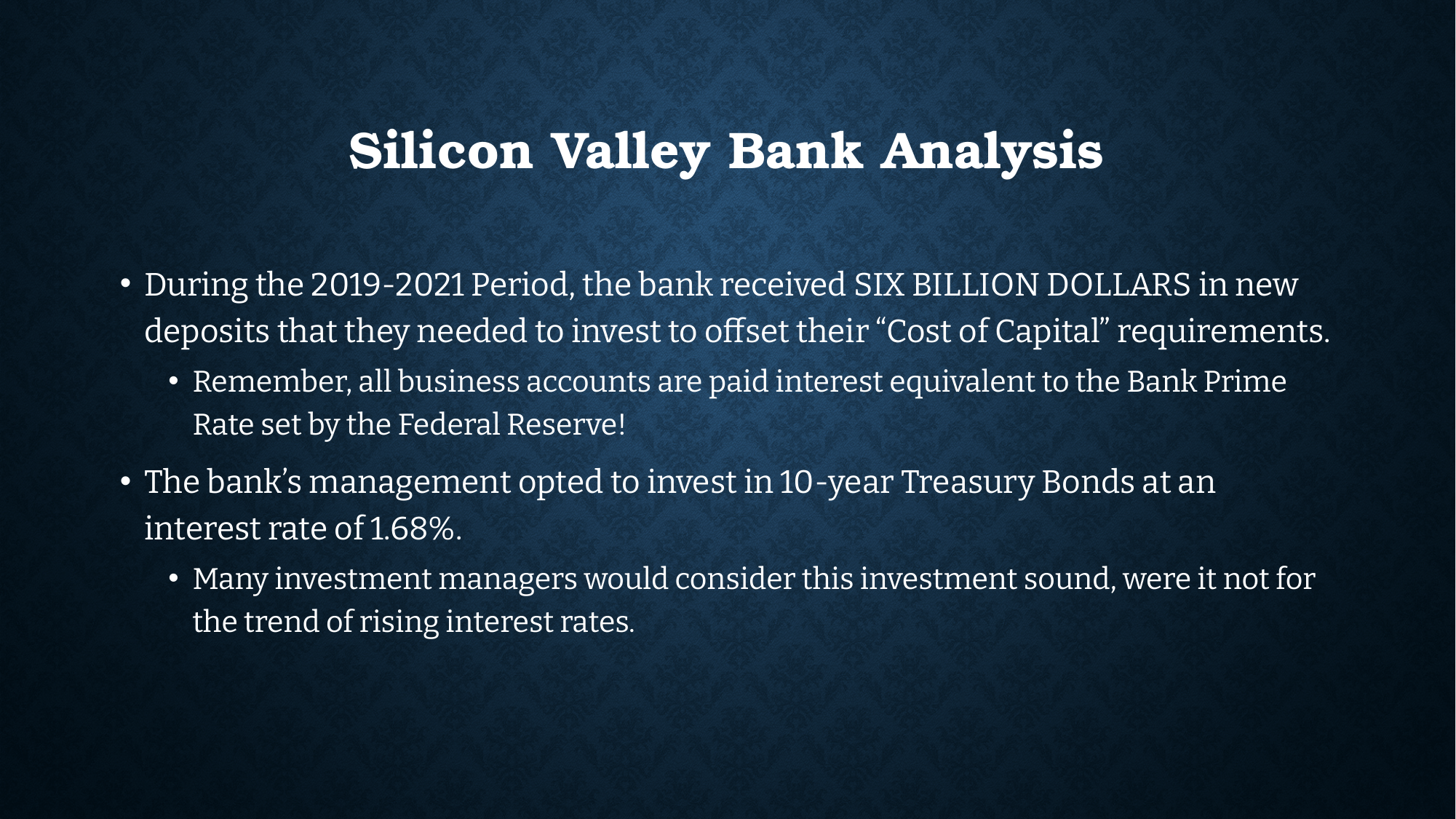

# Silicon Valley Bank Analysis
During the 2019-2021 Period, the bank received SIX BILLION DOLLARS in new deposits that they needed to invest to offset their “Cost of Capital” requirements.
Remember, all business accounts are paid interest equivalent to the Bank Prime Rate set by the Federal Reserve!
The bank’s management opted to invest in 10-year Treasury Bonds at an interest rate of 1.68%.
Many investment managers would consider this investment sound, were it not for the trend of rising interest rates.